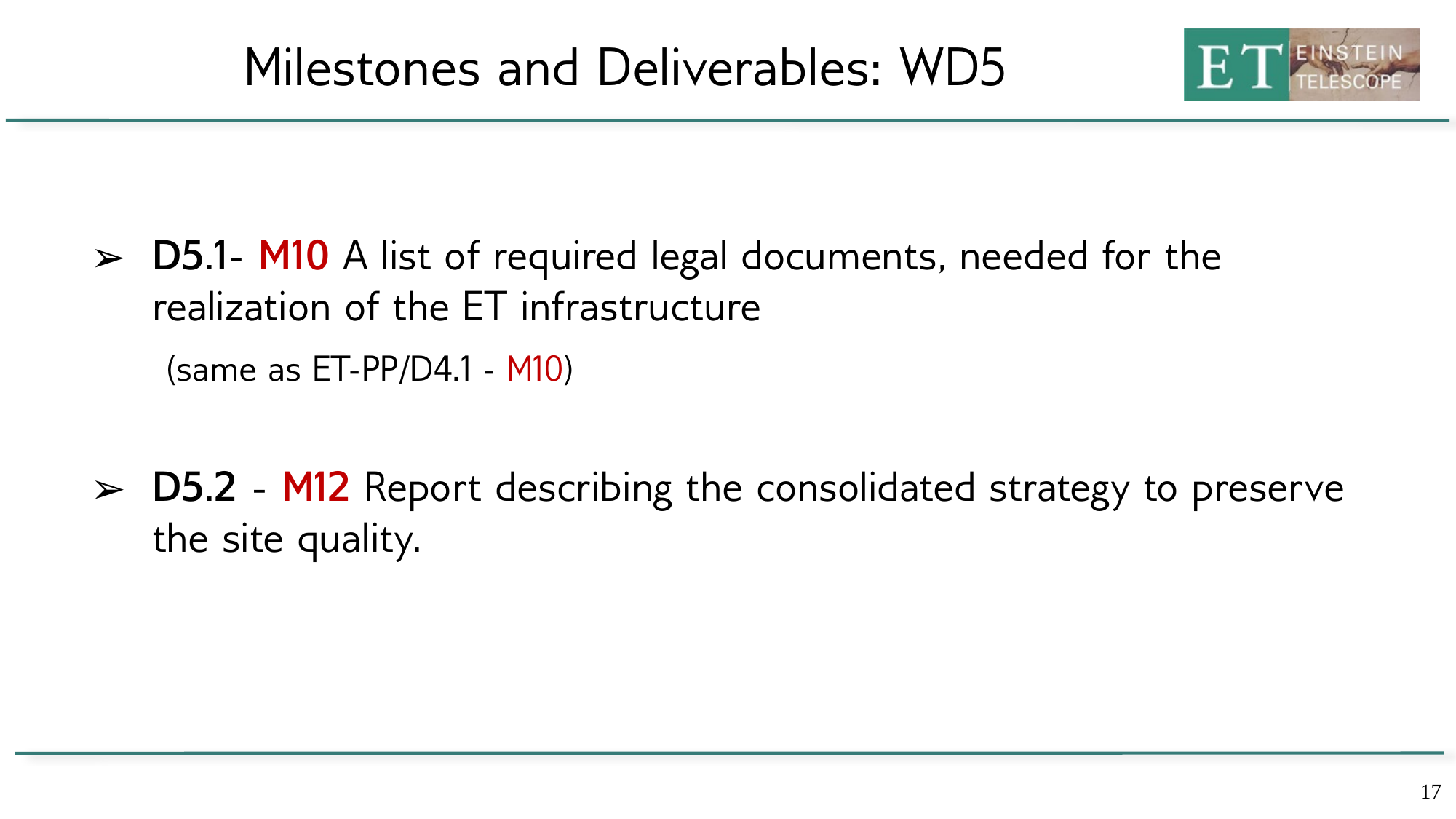

# Milestones and Deliverables: WD5

D5.1- M10 A list of required legal documents, needed for the realization of the ET infrastructure
      (same as ET-PP/D4.1 - M10)

D5.2 - M12 Report describing the consolidated strategy to preserve the site quality.
17